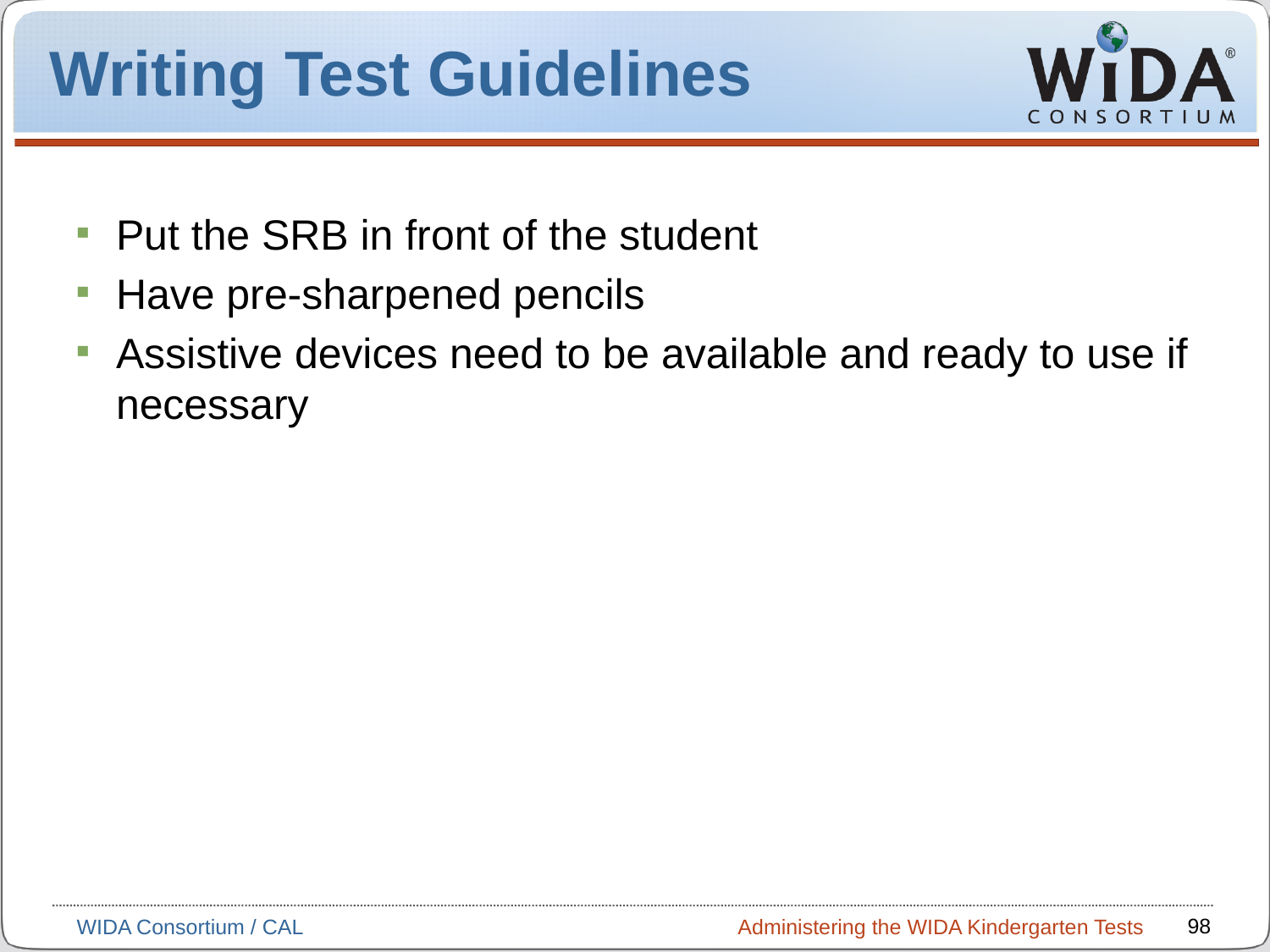

# Writing Test Guidelines
Put the SRB in front of the student
Have pre-sharpened pencils
Assistive devices need to be available and ready to use if necessary